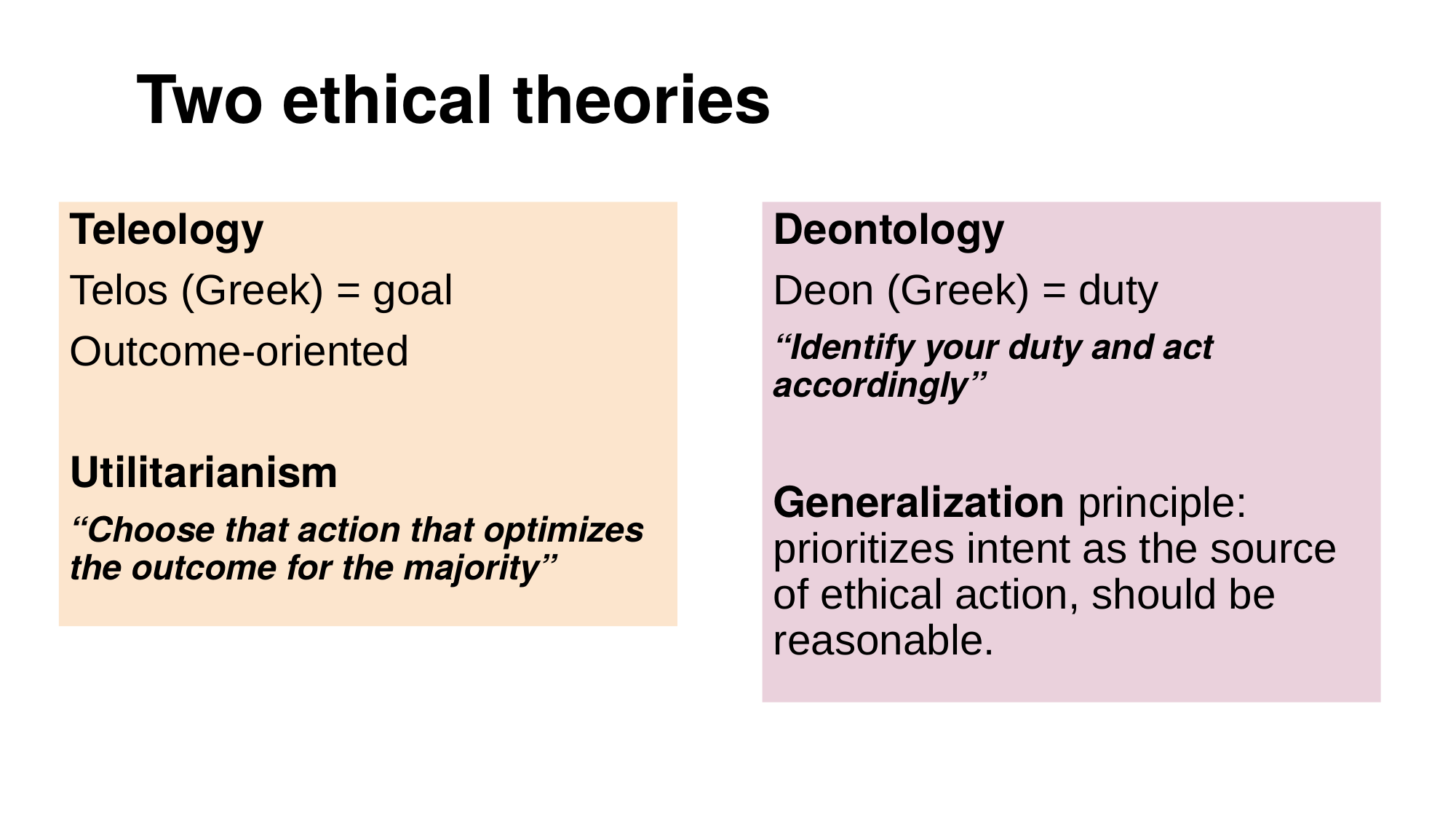

# Two ethical theories
Teleology
Telos (Greek) = goal
Outcome-oriented

Utilitarianism
“Choose that action that optimizes the outcome for the majority”
Deontology
Deon (Greek) = duty
“Identify your duty and act accordingly”

Generalization principle: prioritizes intent as the source of ethical action, should be reasonable.